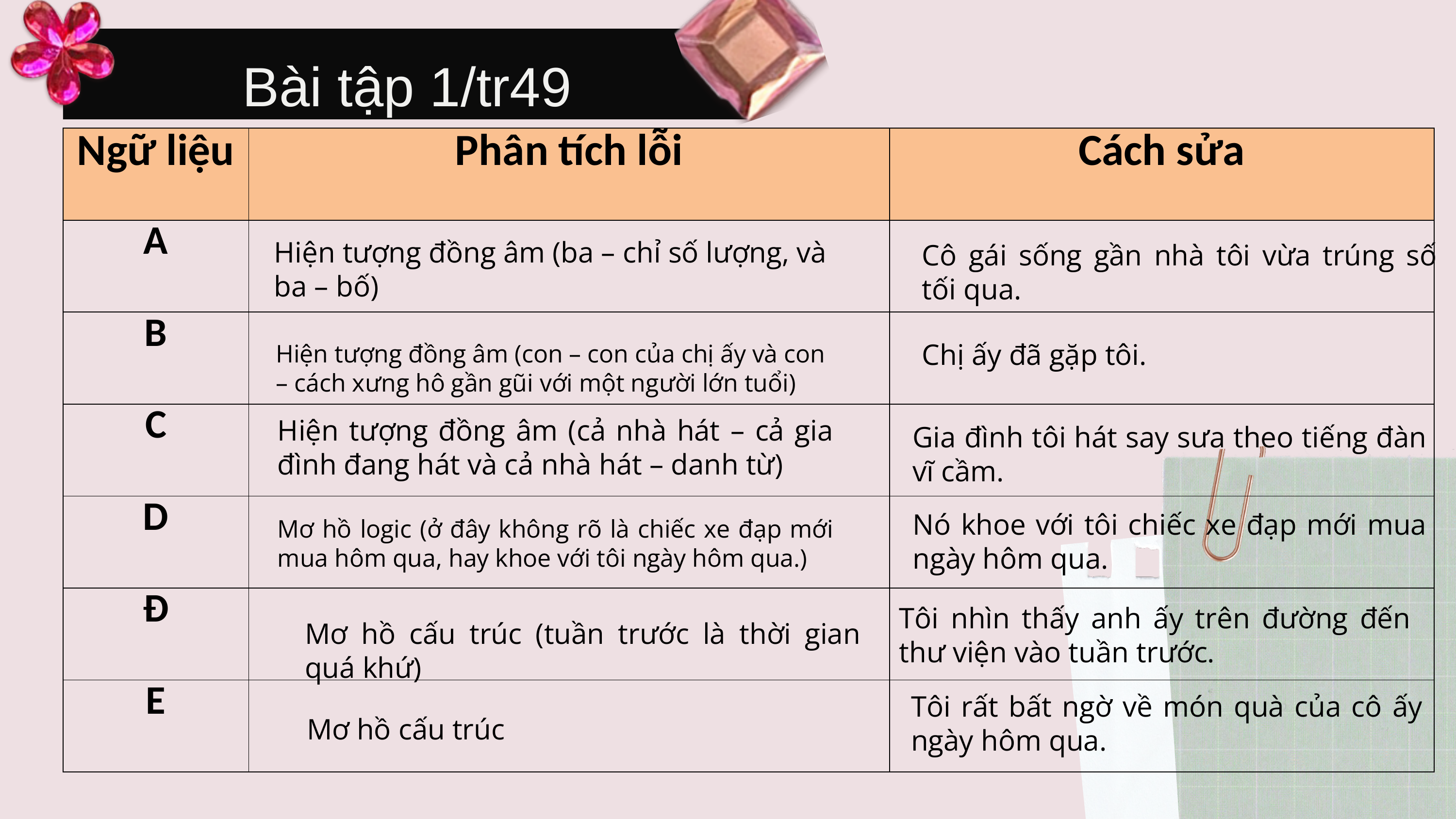

Bài tập 1/tr49
| Ngữ liệu | Phân tích lỗi | Cách sửa |
| --- | --- | --- |
| A |  |  |
| B |  |  |
| C |  |  |
| D |  |  |
| Đ |  |  |
| E |  |  |
Hiện tượng đồng âm (ba – chỉ số lượng, và ba – bố)
Cô gái sống gần nhà tôi vừa trúng số tối qua.
Chị ấy đã gặp tôi.
Hiện tượng đồng âm (con – con của chị ấy và con – cách xưng hô gần gũi với một người lớn tuổi)
Hiện tượng đồng âm (cả nhà hát – cả gia đình đang hát và cả nhà hát – danh từ)
Gia đình tôi hát say sưa theo tiếng đàn vĩ cầm.

Nó khoe với tôi chiếc xe đạp mới mua ngày hôm qua.
Mơ hồ logic (ở đây không rõ là chiếc xe đạp mới mua hôm qua, hay khoe với tôi ngày hôm qua.)
Tôi nhìn thấy anh ấy trên đường đến thư viện vào tuần trước.
Mơ hồ cấu trúc (tuần trước là thời gian quá khứ)
Tôi rất bất ngờ về món quà của cô ấy ngày hôm qua.
Mơ hồ cấu trúc